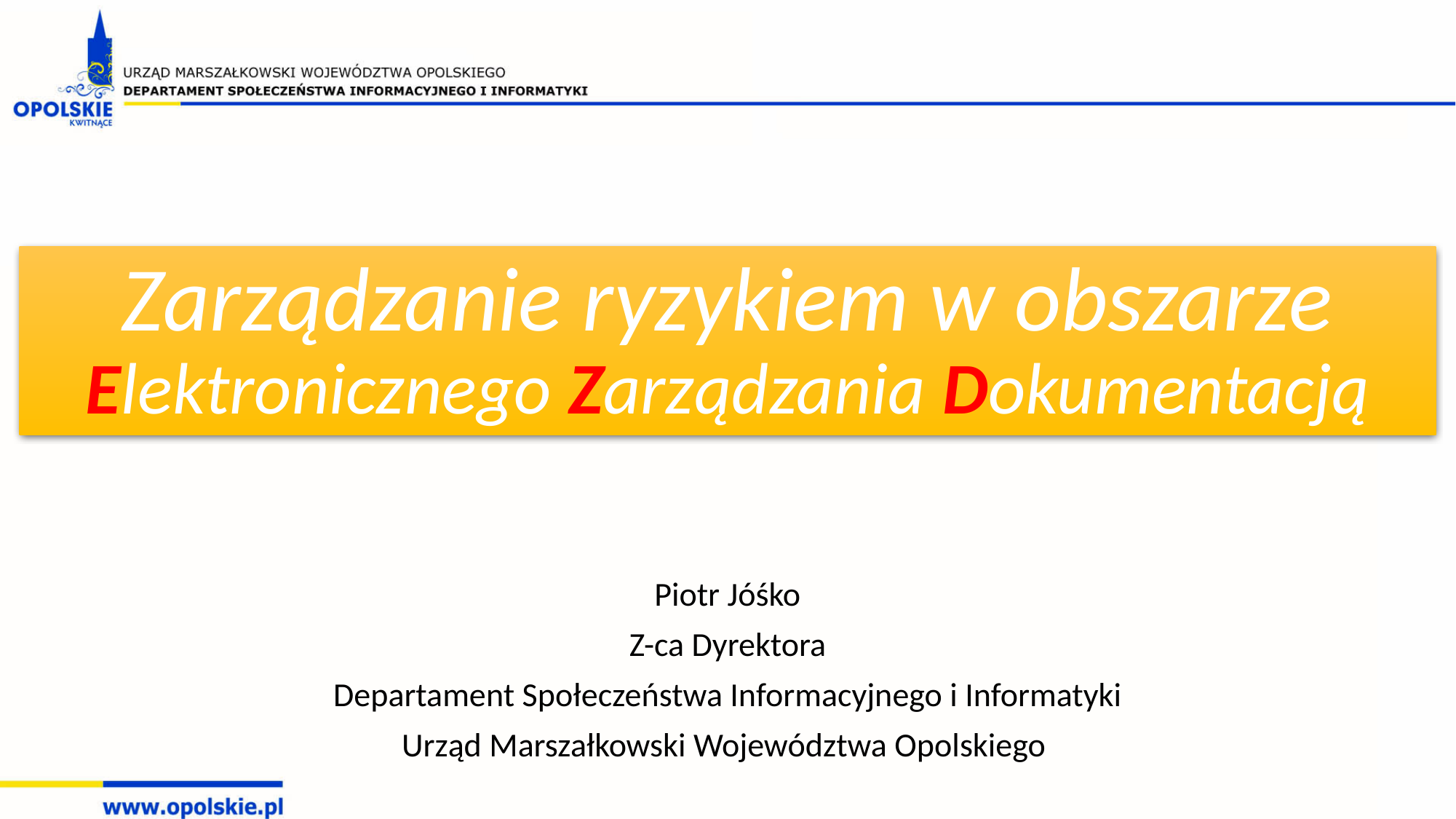

# Zarządzanie ryzykiem w obszarze Elektronicznego Zarządzania Dokumentacją
Piotr Jóśko
Z-ca Dyrektora
Departament Społeczeństwa Informacyjnego i Informatyki
Urząd Marszałkowski Województwa Opolskiego